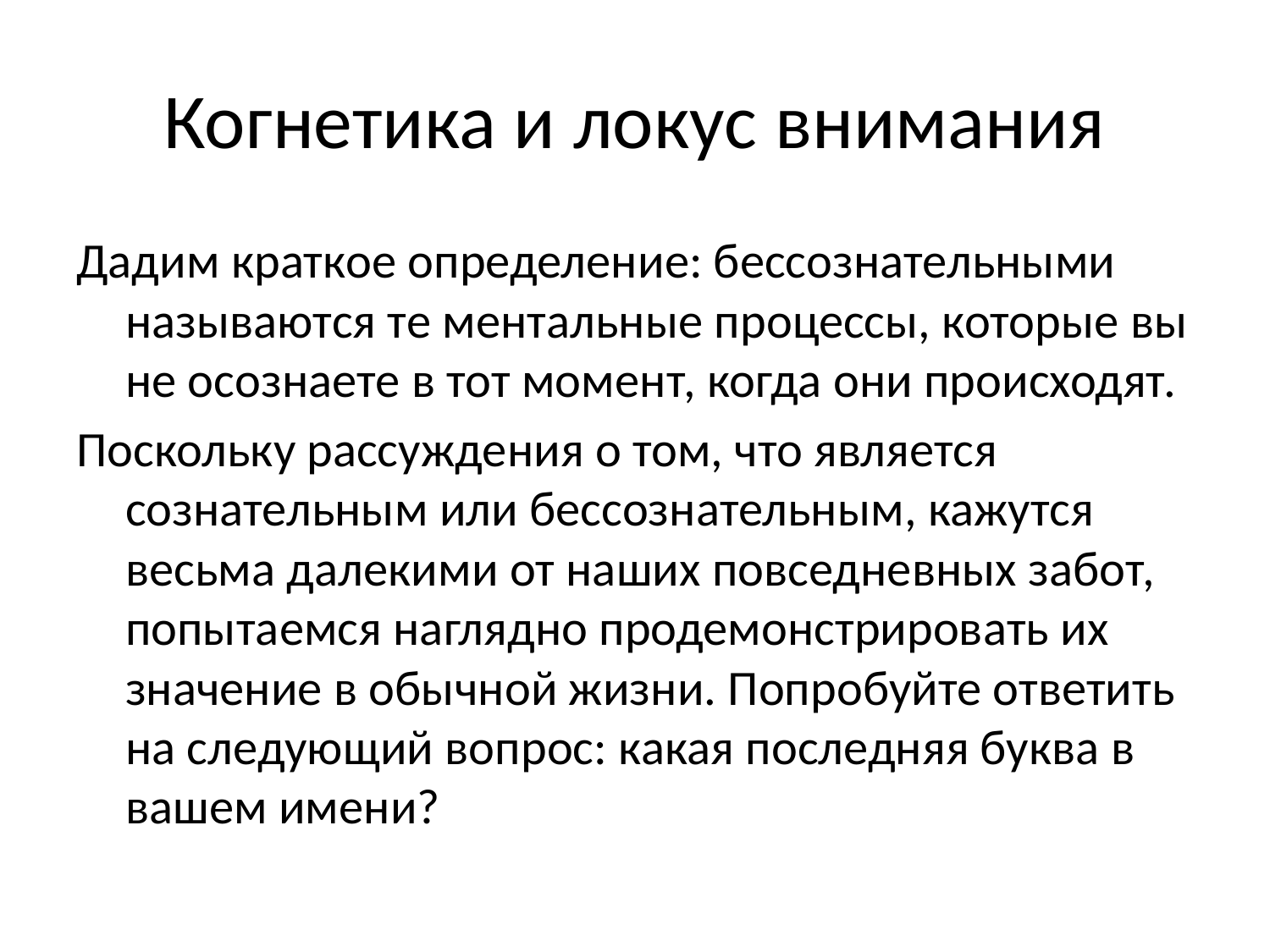

# Когнетика и локус внимания
Дадим краткое определение: бессознательными называются те ментальные процессы, которые вы не осознаете в тот момент, когда они происходят.
Поскольку рассуждения о том, что является сознательным или бессознательным, кажутся весьма далекими от наших повседневных забот, попытаемся наглядно продемонстрировать их значение в обычной жизни. Попробуйте ответить на следующий вопрос: какая последняя буква в вашем имени?